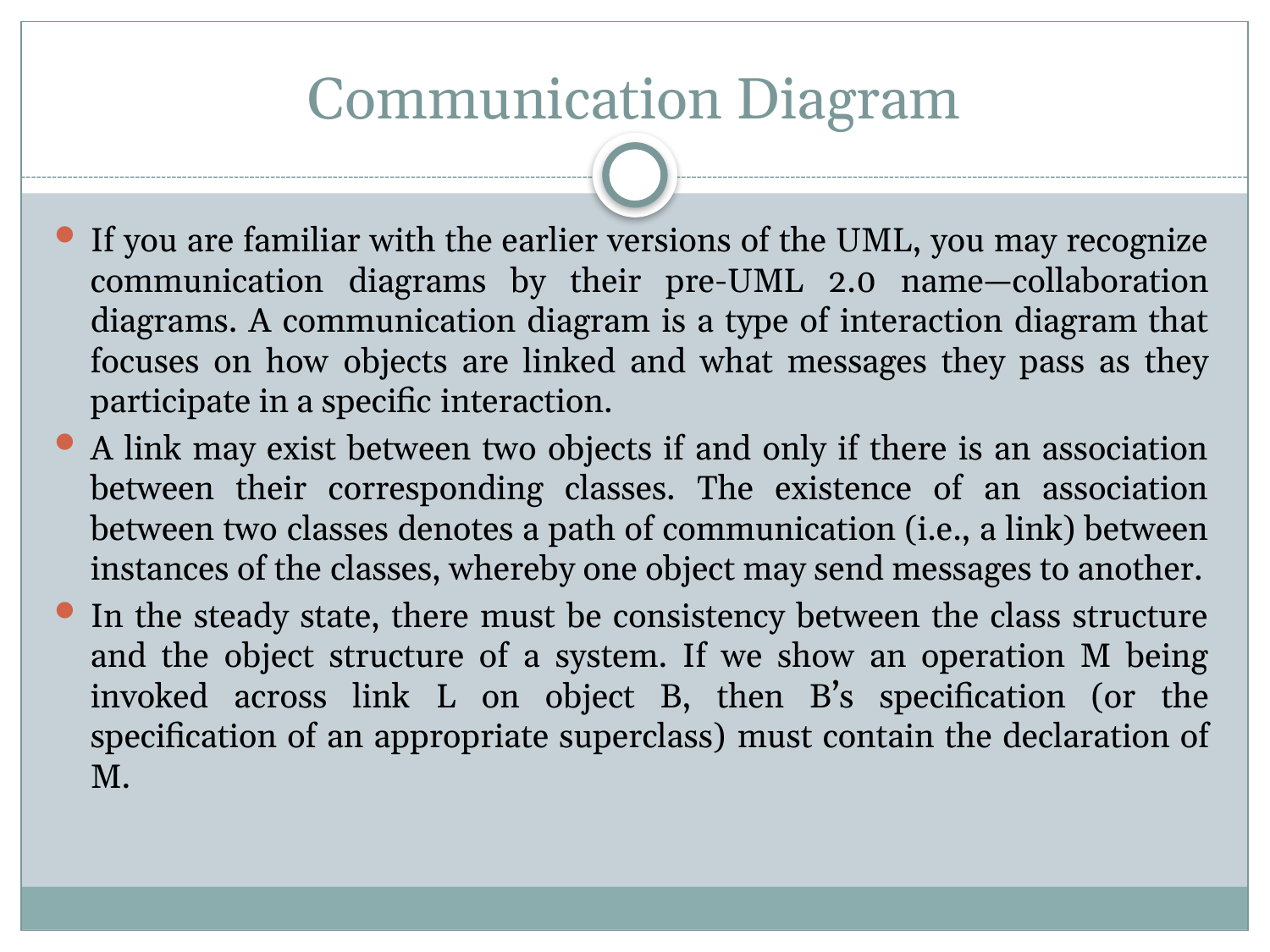

# Communication Diagram
If you are familiar with the earlier versions of the UML, you may recognize communication diagrams by their pre-UML 2.0 name—collaboration diagrams. A communication diagram is a type of interaction diagram that focuses on how objects are linked and what messages they pass as they participate in a specific interaction.
A link may exist between two objects if and only if there is an association between their corresponding classes. The existence of an association between two classes denotes a path of communication (i.e., a link) between instances of the classes, whereby one object may send messages to another.
In the steady state, there must be consistency between the class structure and the object structure of a system. If we show an operation M being invoked across link L on object B, then B’s specification (or the specification of an appropriate superclass) must contain the declaration of M.